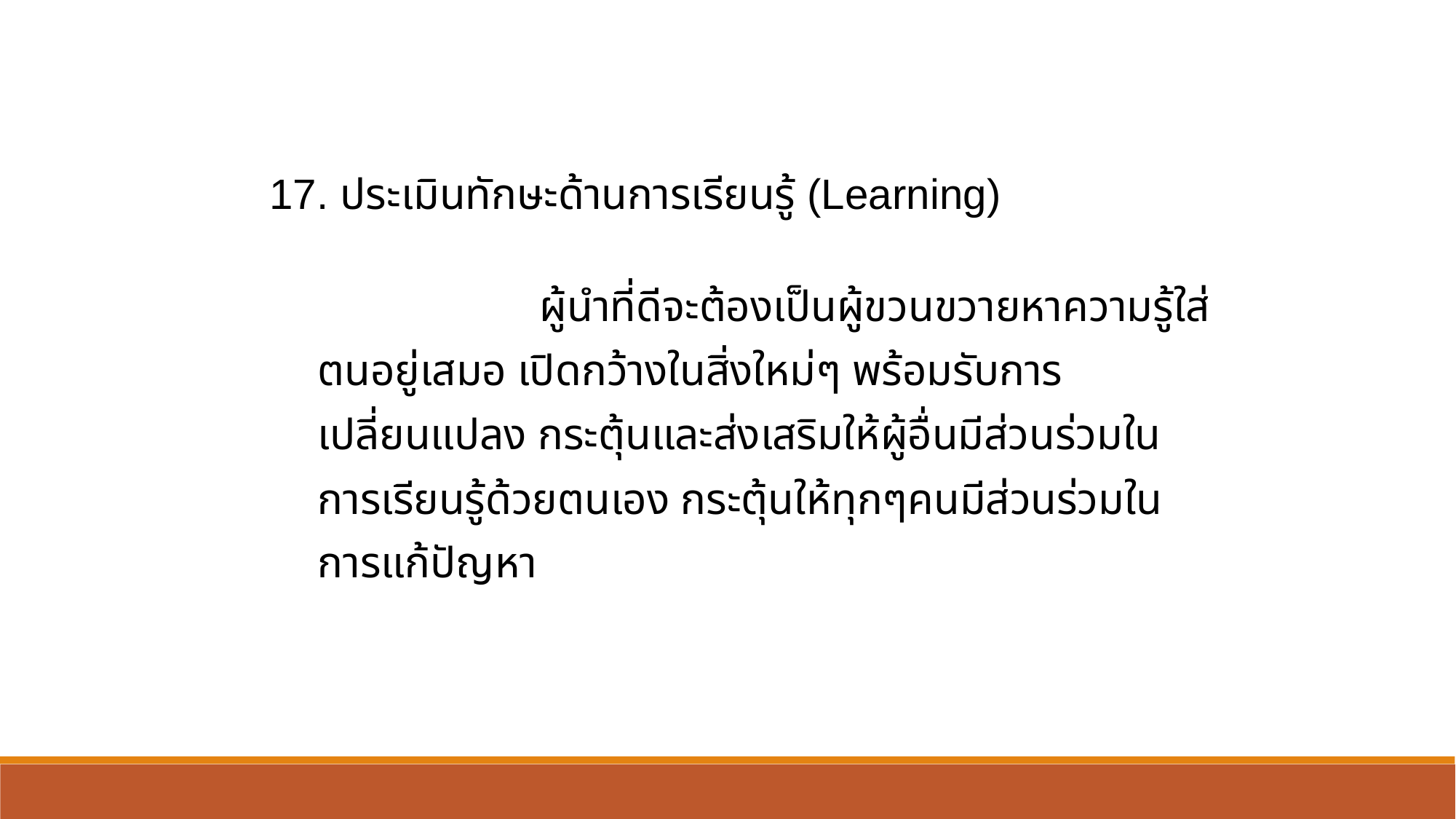

| 17. ประเมินทักษะด้านการเรียนรู้ (Learning) |  |
| --- | --- |
|  | ผู้นำที่ดีจะต้องเป็นผู้ขวนขวายหาความรู้ใส่ตนอยู่เสมอ เปิดกว้างในสิ่งใหม่ๆ พร้อมรับการเปลี่ยนแปลง กระตุ้นและส่งเสริมให้ผู้อื่นมีส่วนร่วมในการเรียนรู้ด้วยตนเอง กระตุ้นให้ทุกๆคนมีส่วนร่วมในการแก้ปัญหา |